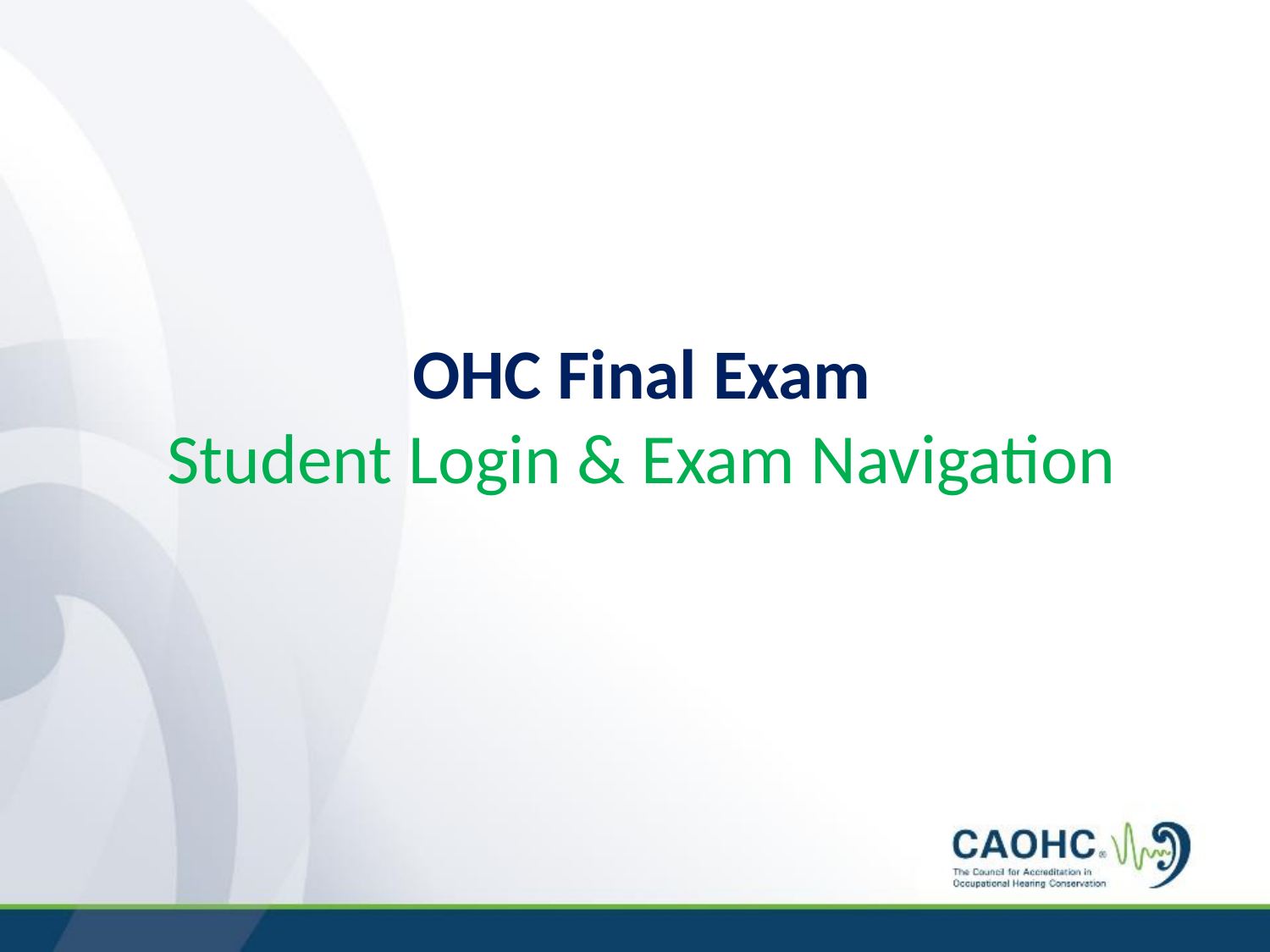

OHC Final Exam
Student Login & Exam Navigation